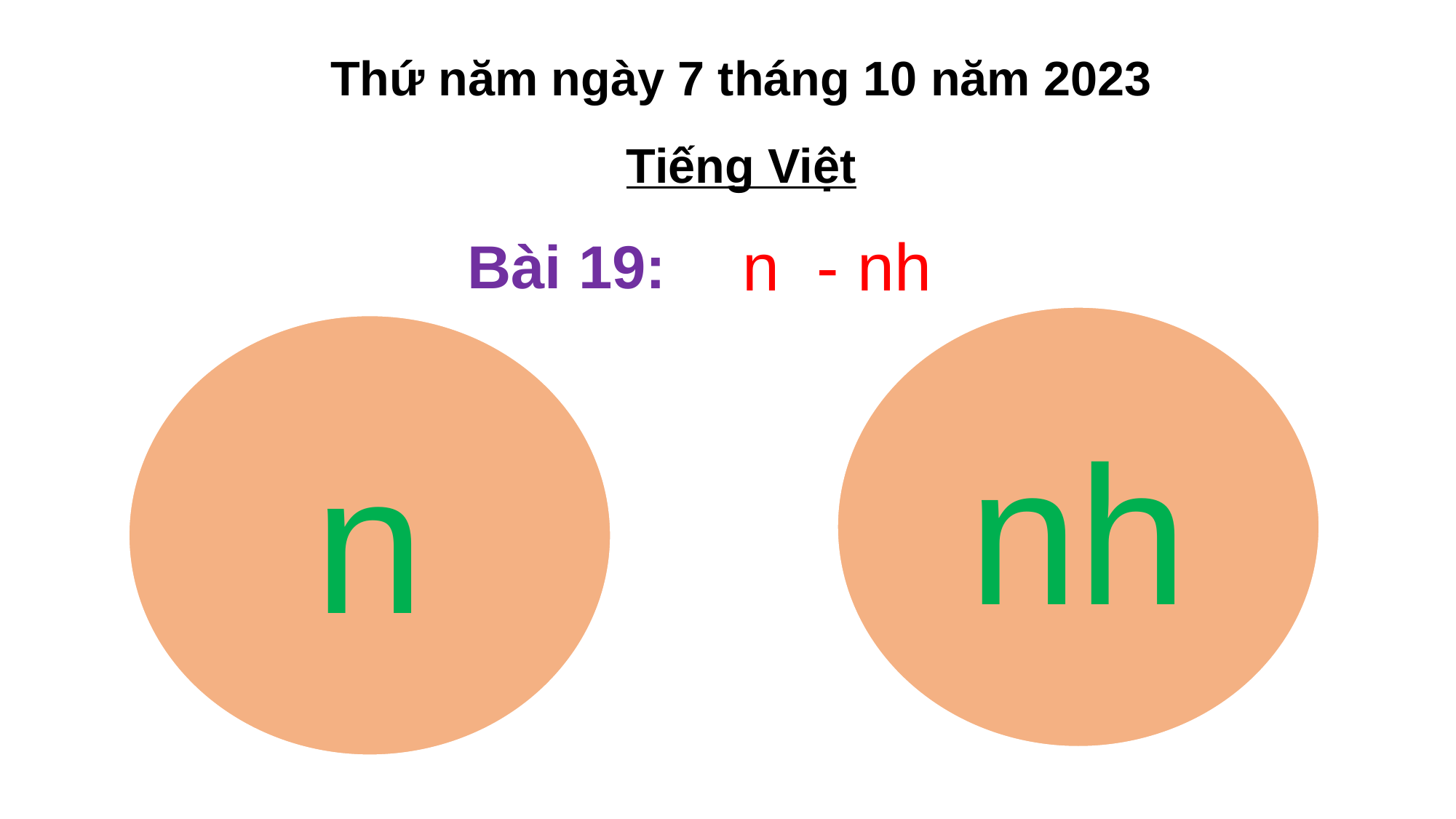

Thứ năm ngày 7 tháng 10 năm 2023
Tiếng Việt
n  - nh
Bài 19:

nh
n